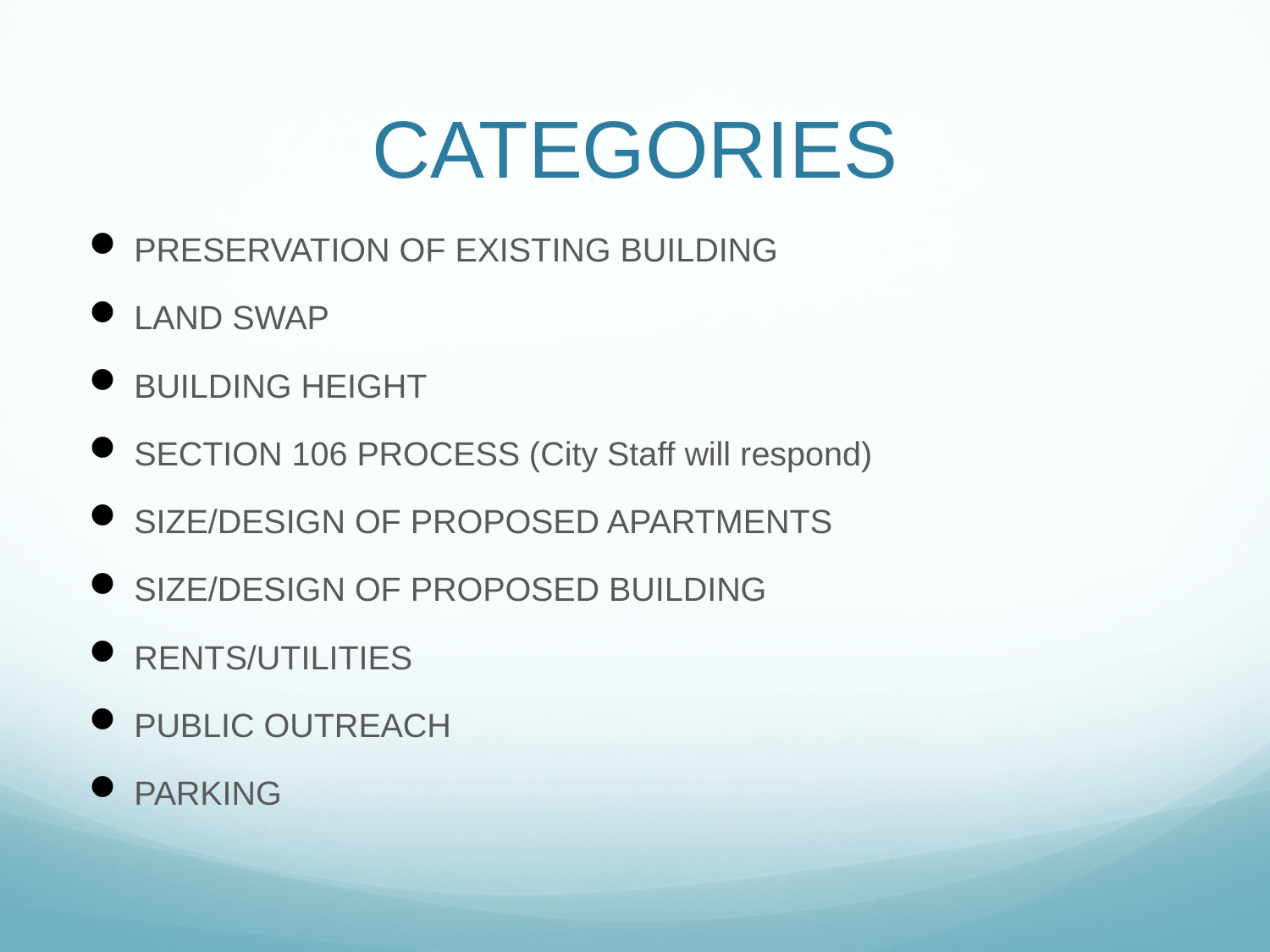

# CATEGORIES
PRESERVATION OF EXISTING BUILDING
LAND SWAP
BUILDING HEIGHT
SECTION 106 PROCESS (City Staff will respond)
SIZE/DESIGN OF PROPOSED APARTMENTS
SIZE/DESIGN OF PROPOSED BUILDING
RENTS/UTILITIES
PUBLIC OUTREACH
PARKING